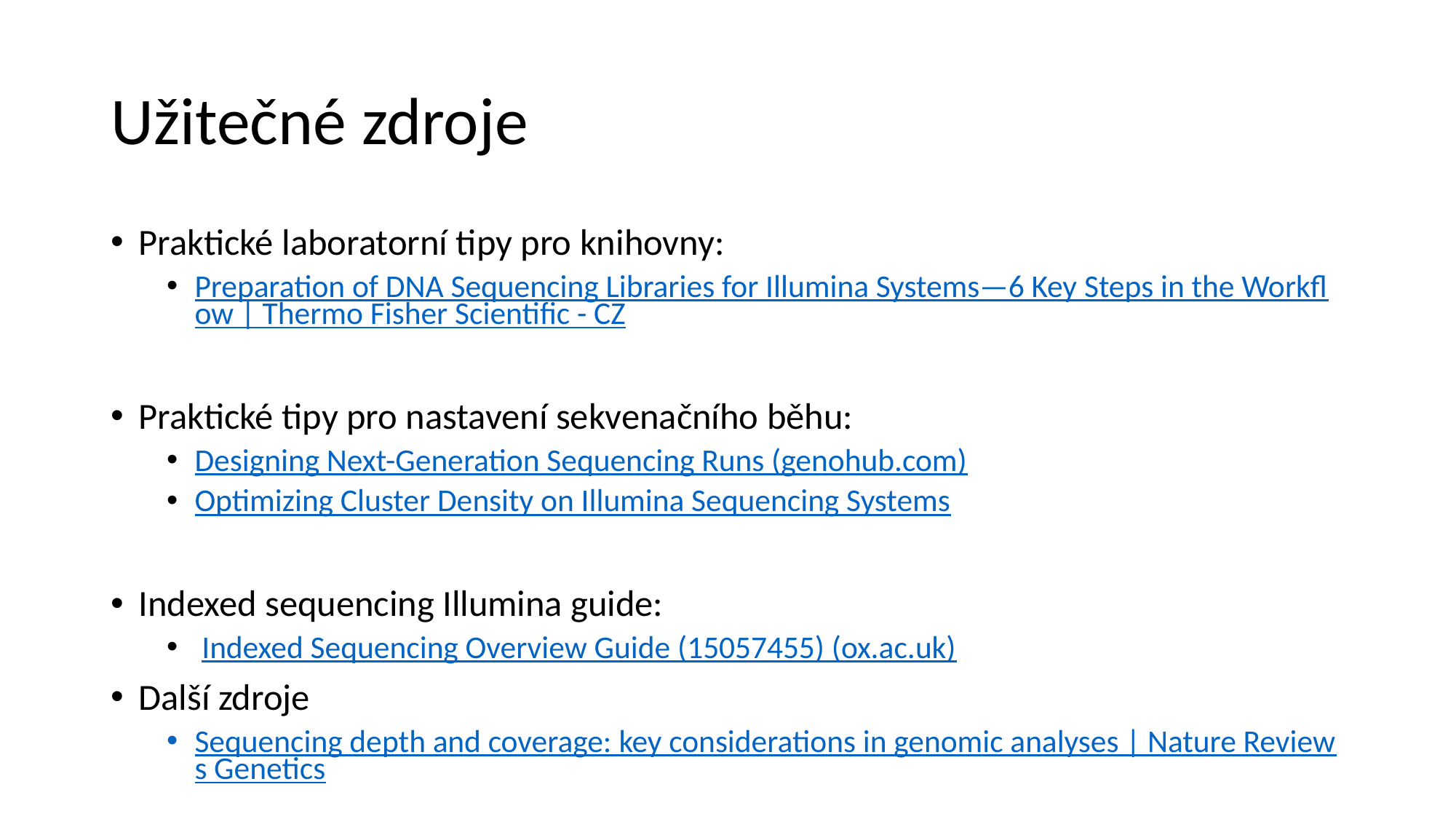

# Užitečné zdroje
Praktické laboratorní tipy pro knihovny:
Preparation of DNA Sequencing Libraries for Illumina Systems—6 Key Steps in the Workflow | Thermo Fisher Scientific - CZ

Praktické tipy pro nastavení sekvenačního běhu:
Designing Next-Generation Sequencing Runs (genohub.com)
Optimizing Cluster Density on Illumina Sequencing Systems

Indexed sequencing Illumina guide:
 Indexed Sequencing Overview Guide (15057455) (ox.ac.uk)
Další zdroje
Sequencing depth and coverage: key considerations in genomic analyses | Nature Reviews Genetics